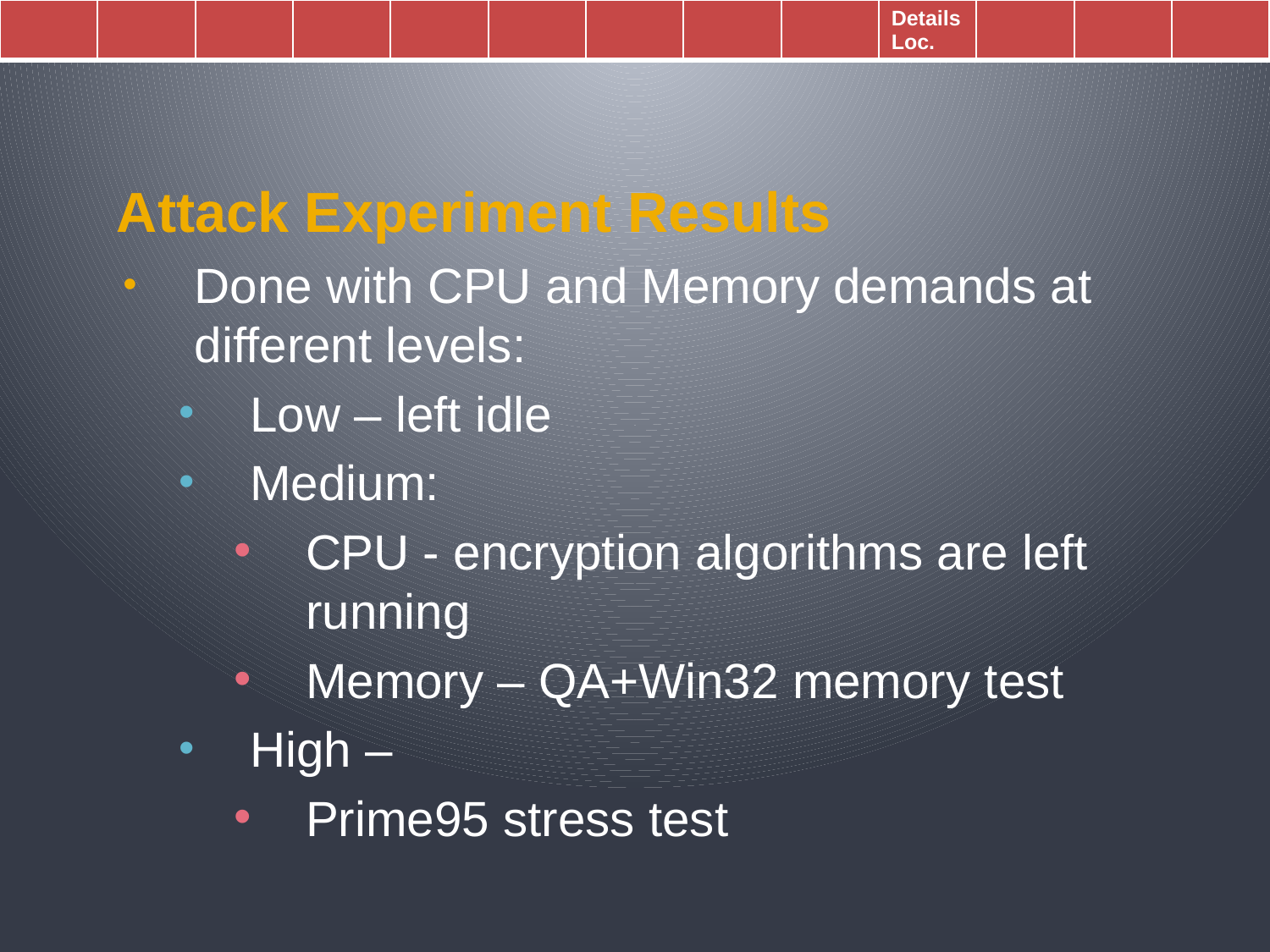

|  |  |  |  |  |  |  |  |  | Details Loc. |  |  |  |
| --- | --- | --- | --- | --- | --- | --- | --- | --- | --- | --- | --- | --- |
# Attack Experiment Results
Done with CPU and Memory demands at different levels:
Low – left idle
Medium:
CPU - encryption algorithms are left running
Memory – QA+Win32 memory test
High –
Prime95 stress test
14